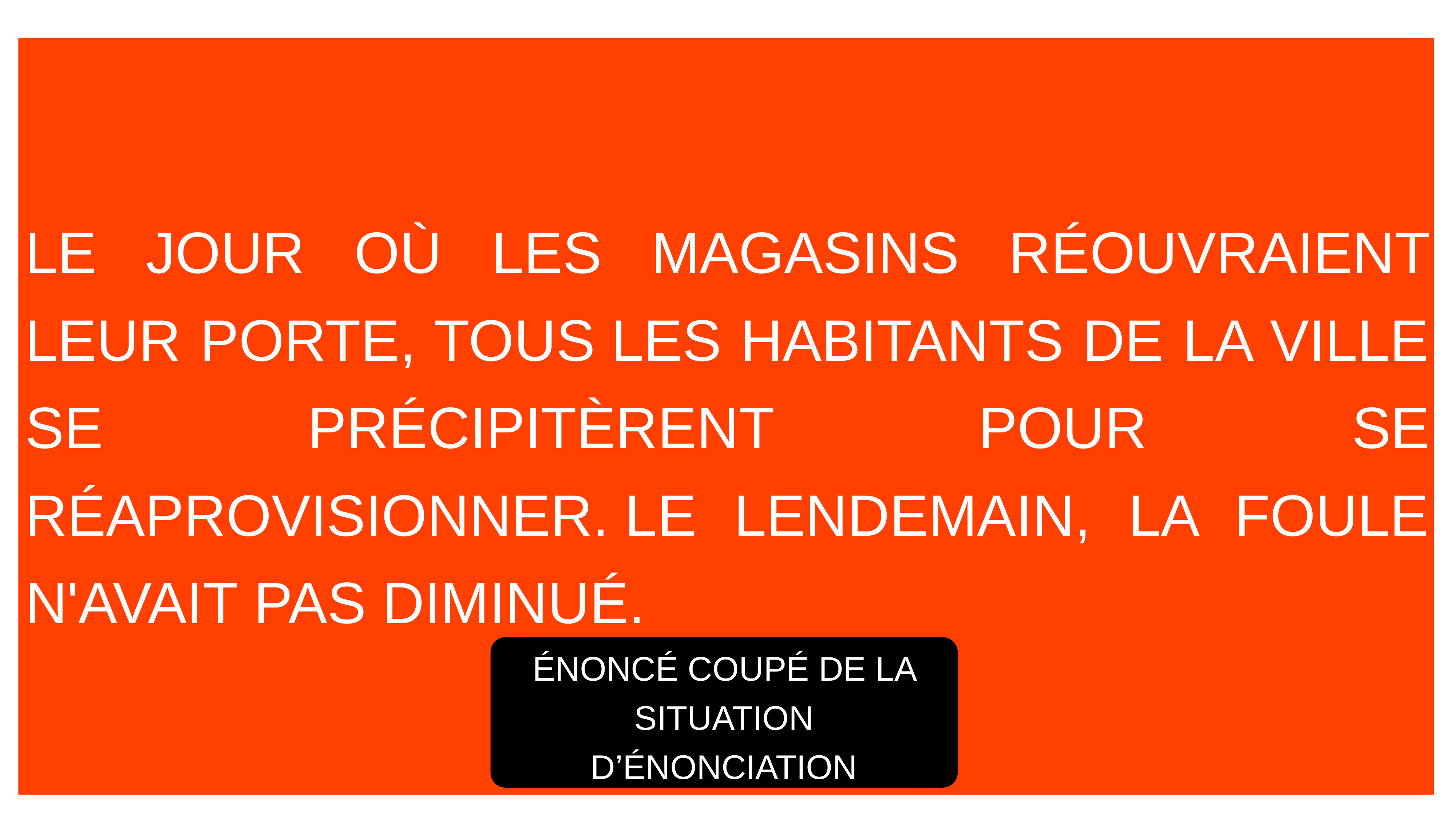

Le jour où les magasins réouvraient leur porte, tous les habitants de la ville se précipitèrent pour se réaprovisionner. Le lendemain, la foule n'avait pas diminué.
Le jour où les magasins réouvraient leur porte, tous les habitants de la ville se précipitèrent pour se réaprovisionner. Le lendemain, la foule n'avait pas diminué.
ÉNONCÉ coupé de LA SITUATION D’ÉNONCIATION